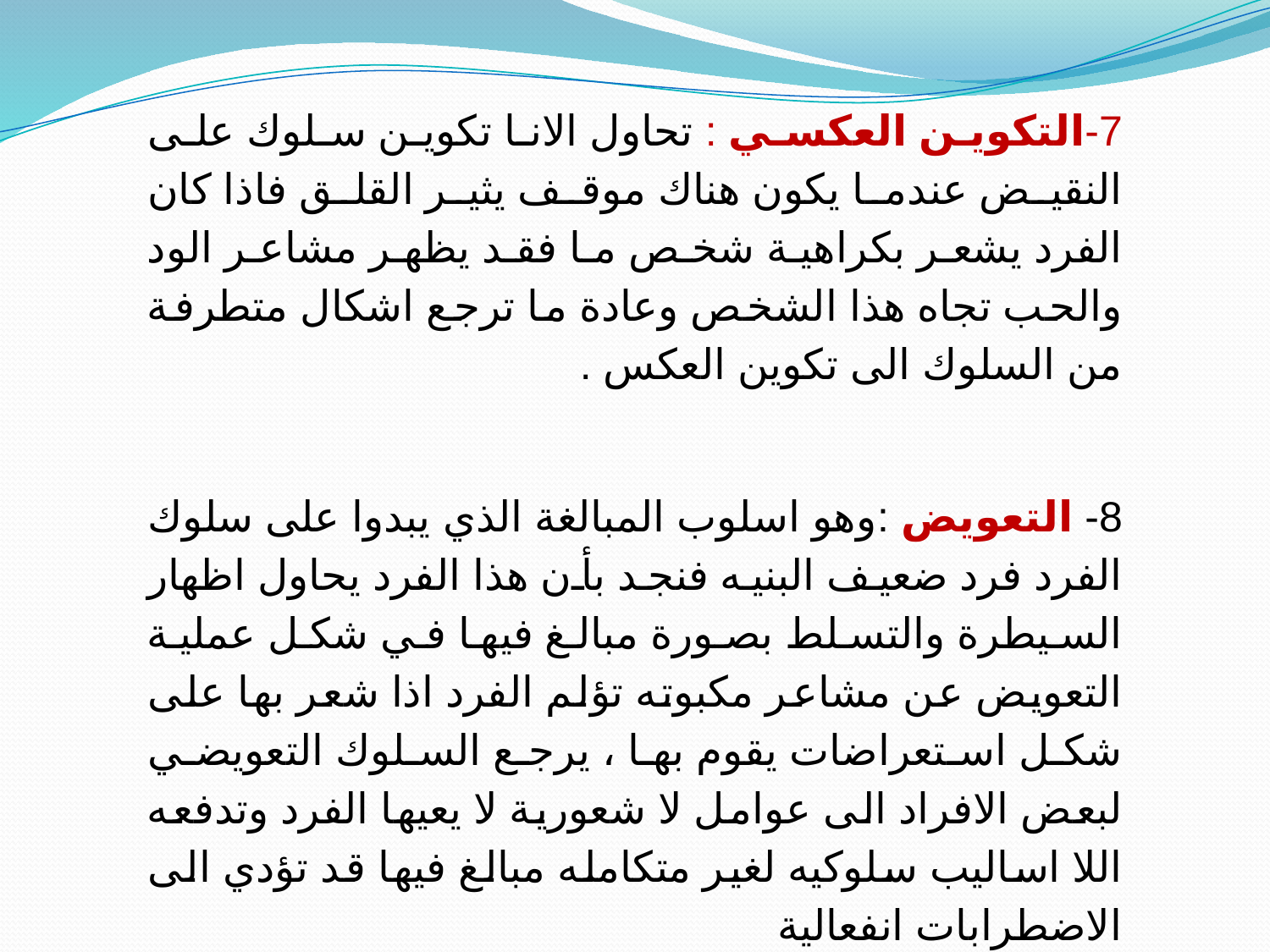

7-التكوين العكسي : تحاول الانا تكوين سلوك على النقيض عندما يكون هناك موقف يثير القلق فاذا كان الفرد يشعر بكراهية شخص ما فقد يظهر مشاعر الود والحب تجاه هذا الشخص وعادة ما ترجع اشكال متطرفة من السلوك الى تكوين العكس .

8- التعويض :وهو اسلوب المبالغة الذي يبدوا على سلوك الفرد فرد ضعيف البنيه فنجد بأن هذا الفرد يحاول اظهار السيطرة والتسلط بصورة مبالغ فيها في شكل عملية التعويض عن مشاعر مكبوته تؤلم الفرد اذا شعر بها على شكل استعراضات يقوم بها ، يرجع السلوك التعويضي لبعض الافراد الى عوامل لا شعورية لا يعيها الفرد وتدفعه اللا اساليب سلوكيه لغير متكامله مبالغ فيها قد تؤدي الى الاضطرابات انفعالية